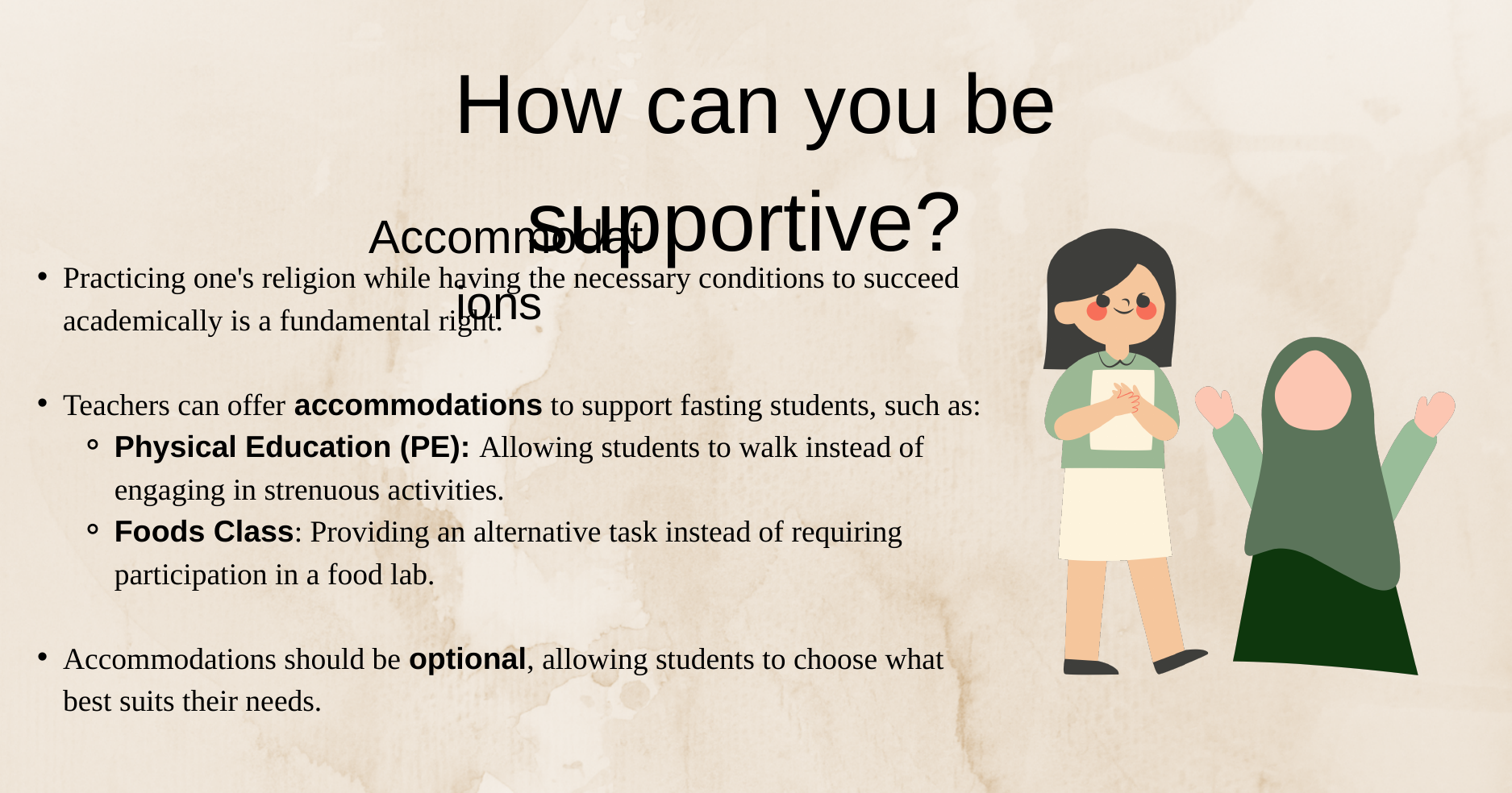

How can you be supportive?
Accommodations

Practicing one's religion while having the necessary conditions to succeed academically is a fundamental right.

Teachers can offer accommodations to support fasting students, such as:
Physical Education (PE): Allowing students to walk instead of engaging in strenuous activities.
Foods Class: Providing an alternative task instead of requiring participation in a food lab.

Accommodations should be optional, allowing students to choose what best suits their needs.